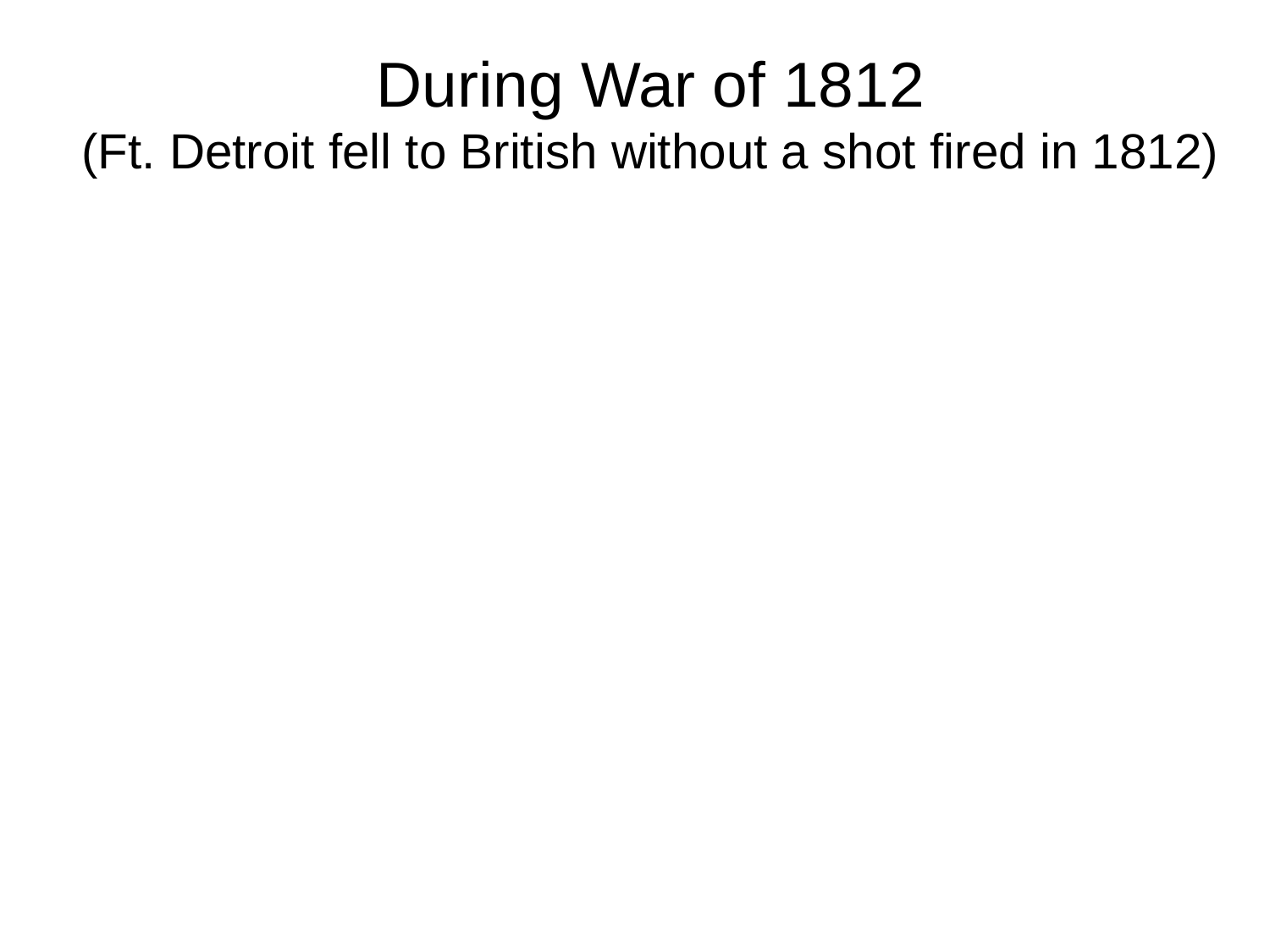

# During War of 1812 (Ft. Detroit fell to British without a shot fired in 1812)